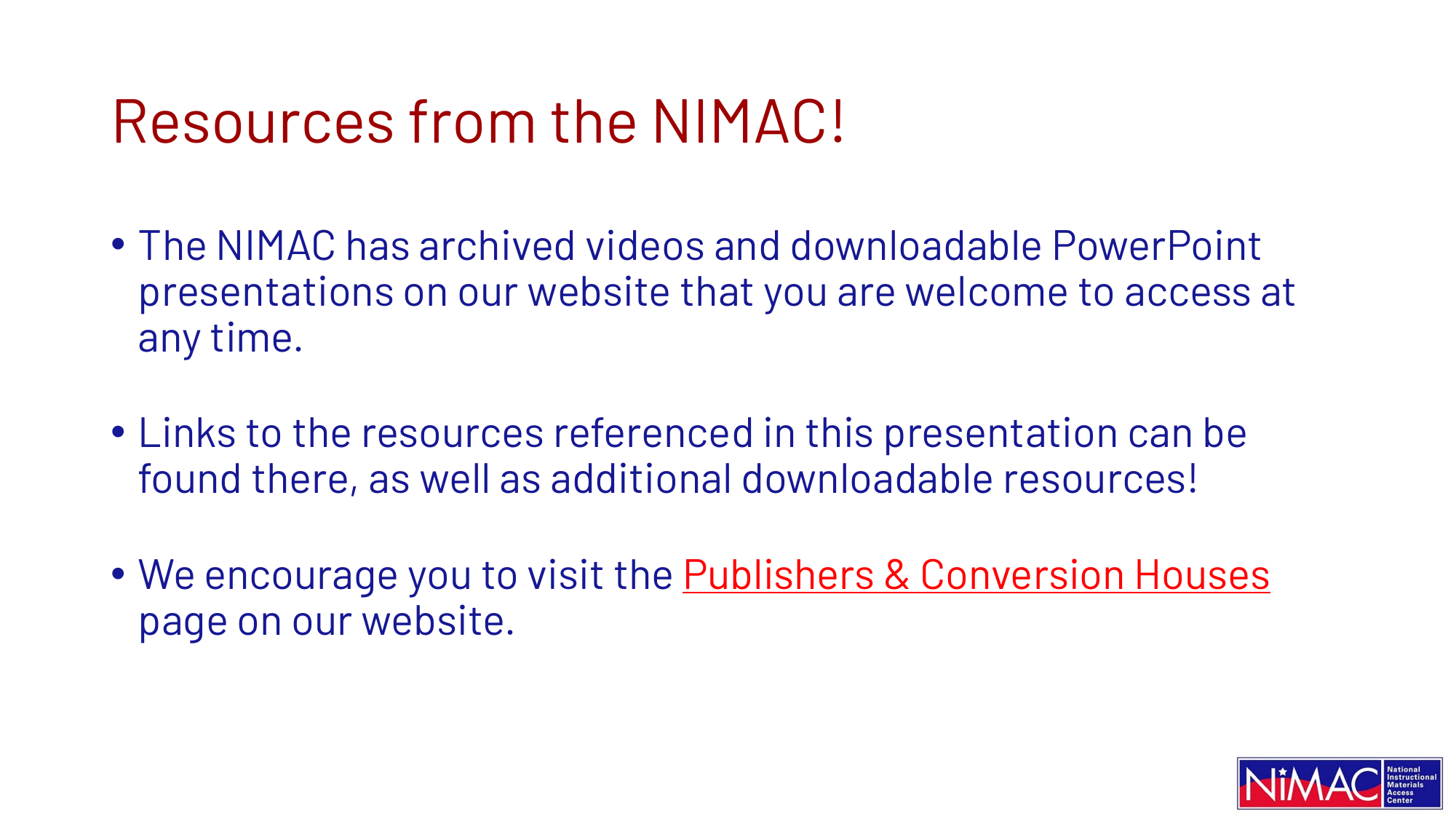

# Resources from the NIMAC!
The NIMAC has archived videos and downloadable PowerPoint presentations on our website that you are welcome to access at any time.

Links to the resources referenced in this presentation can be found there, as well as additional downloadable resources!

We encourage you to visit the Publishers & Conversion Houses page on our website.